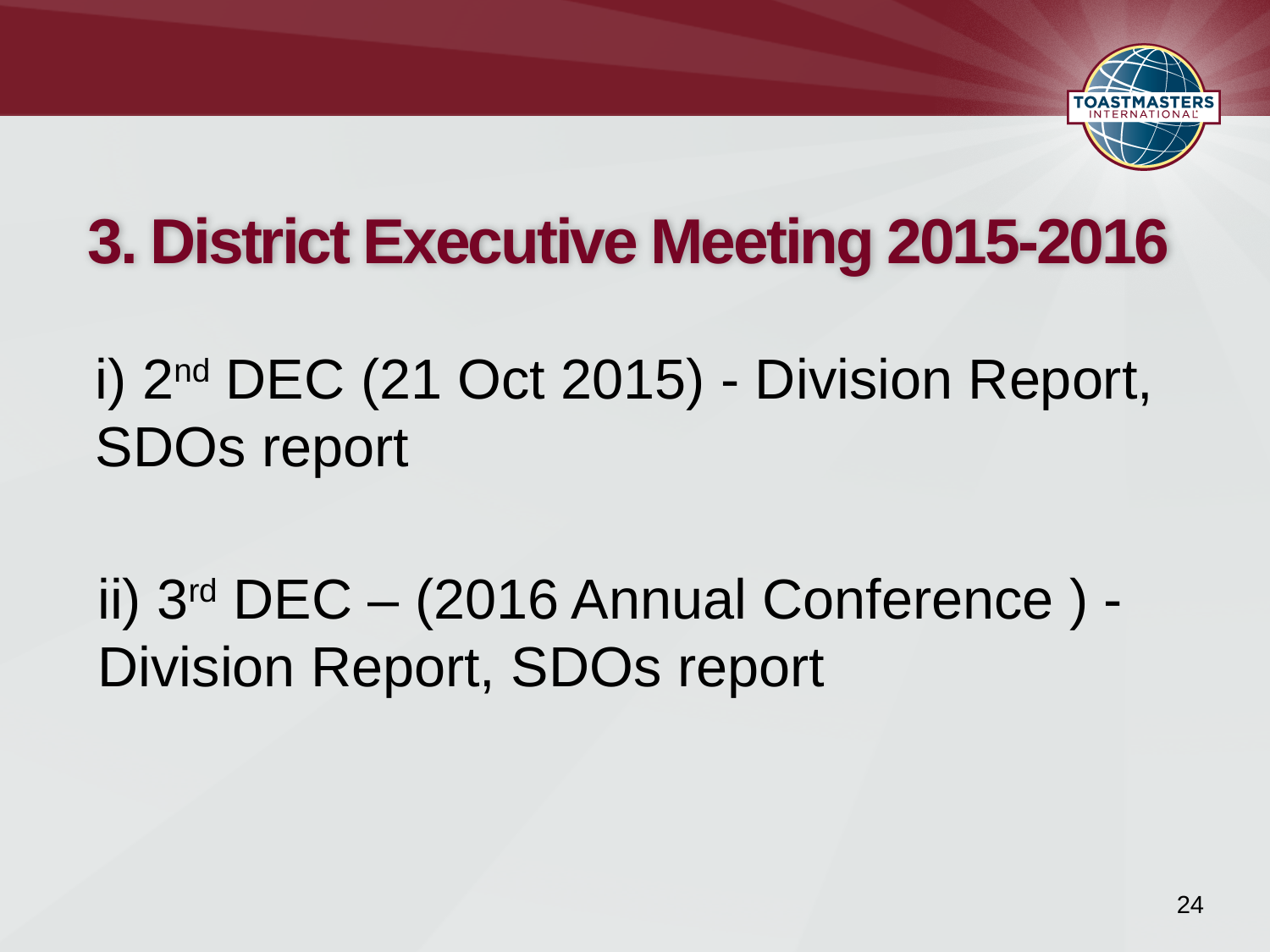

# 3. District Executive Meeting 2015-2016

i) 2nd DEC (21 Oct 2015) - Division Report, SDOs report
ii) 3rd DEC – (2016 Annual Conference ) - Division Report, SDOs report
24